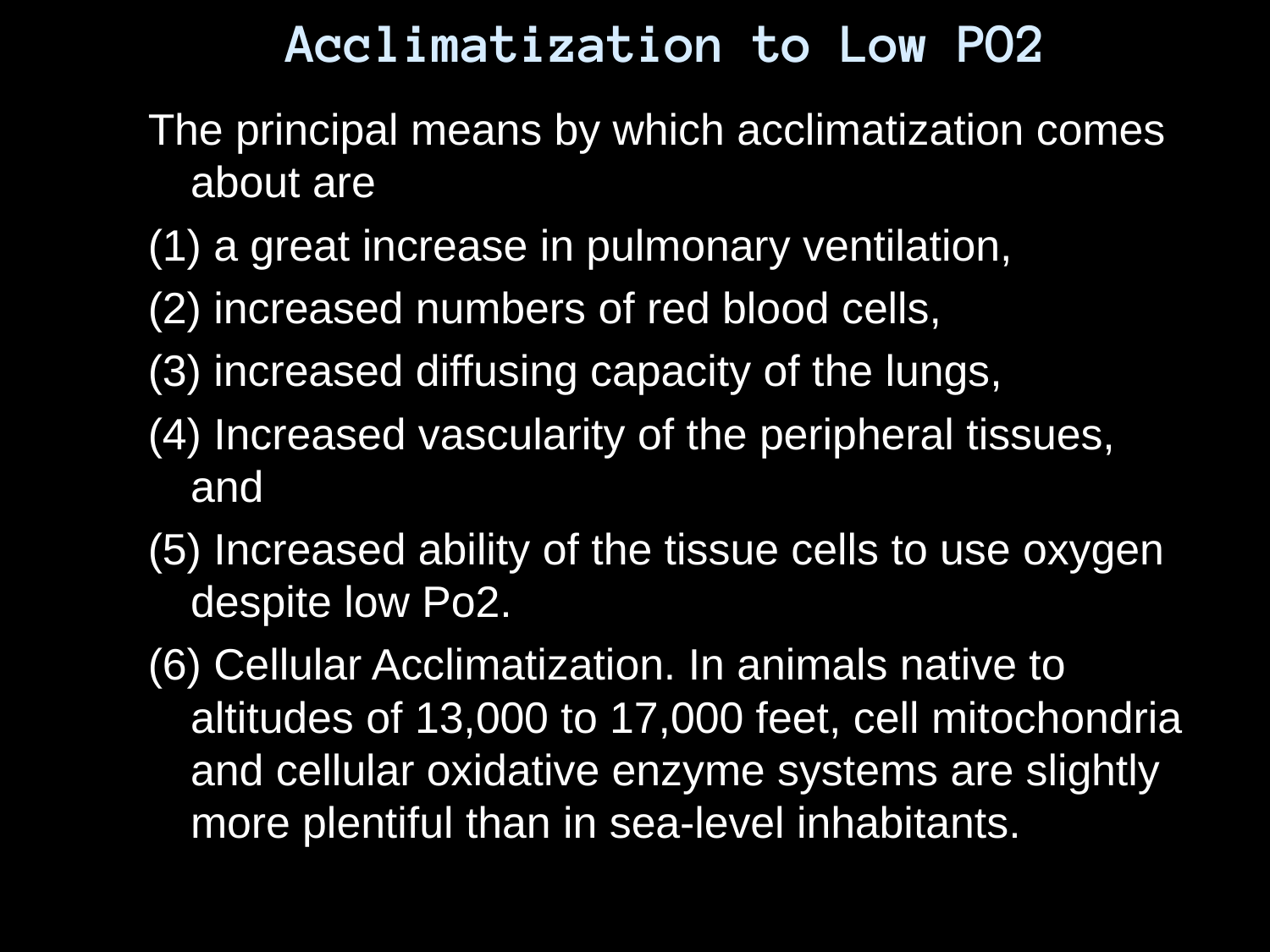

# Acclimatization to Low PO2
The principal means by which acclimatization comes about are
(1) a great increase in pulmonary ventilation,
(2) increased numbers of red blood cells,
(3) increased diffusing capacity of the lungs,
(4) Increased vascularity of the peripheral tissues, and
(5) Increased ability of the tissue cells to use oxygen despite low Po2.
(6) Cellular Acclimatization. In animals native to altitudes of 13,000 to 17,000 feet, cell mitochondria and cellular oxidative enzyme systems are slightly more plentiful than in sea-level inhabitants.
DEPARTMENT OF BIOCHEMISTRY, SJC, TRICHY